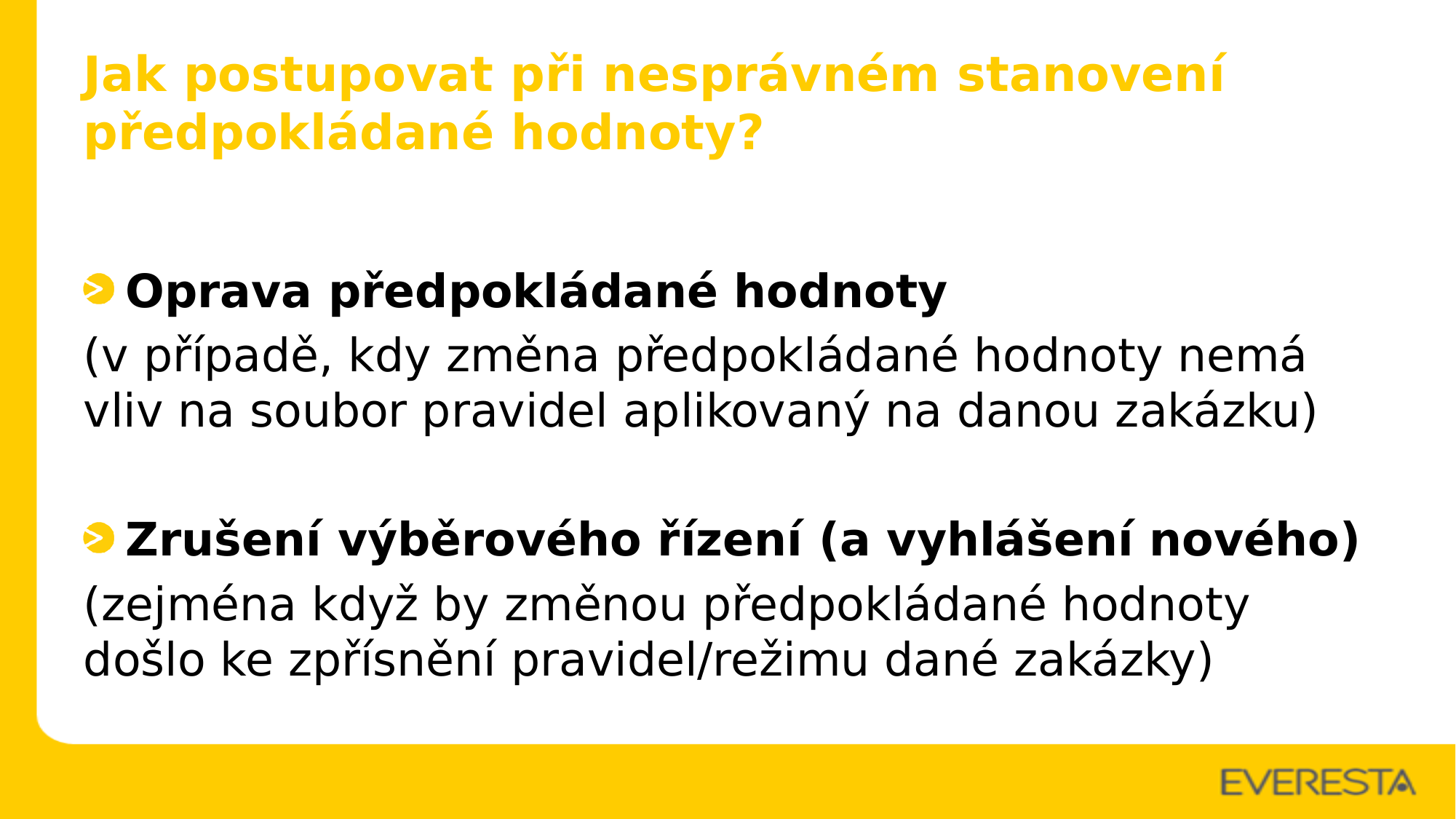

# Jak postupovat při nesprávném stanovení předpokládané hodnoty?

Oprava předpokládané hodnoty
(v případě, kdy změna předpokládané hodnoty nemá vliv na soubor pravidel aplikovaný na danou zakázku)

Zrušení výběrového řízení (a vyhlášení nového)
(zejména když by změnou předpokládané hodnoty došlo ke zpřísnění pravidel/režimu dané zakázky)